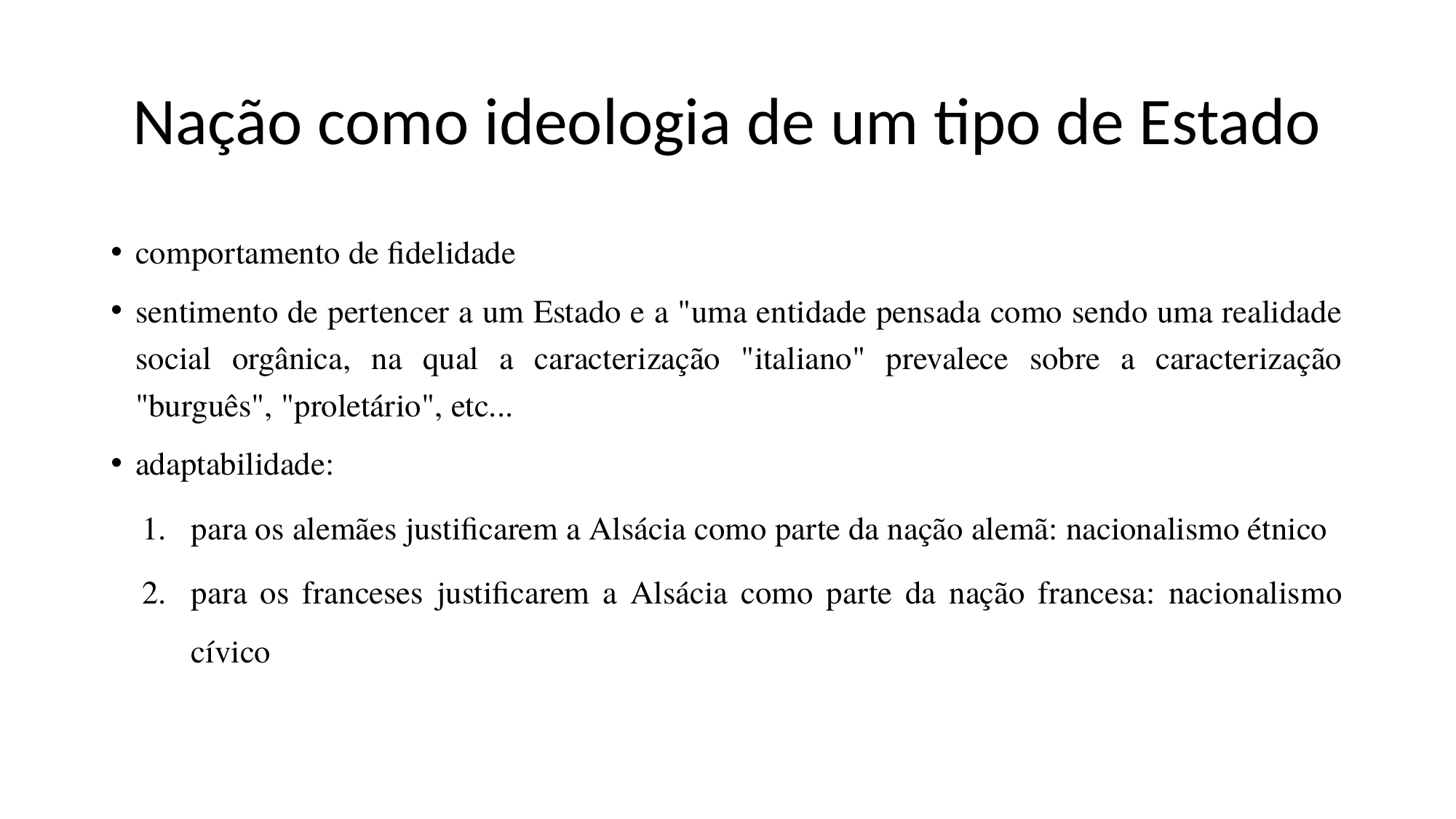

# Nação como ideologia de um tipo de Estado
comportamento de fidelidade
sentimento de pertencer a um Estado e a "uma entidade pensada como sendo uma realidade social orgânica, na qual a caracterização "italiano" prevalece sobre a caracterização "burguês", "proletário", etc...
adaptabilidade:
para os alemães justificarem a Alsácia como parte da nação alemã: nacionalismo étnico
para os franceses justificarem a Alsácia como parte da nação francesa: nacionalismo cívico